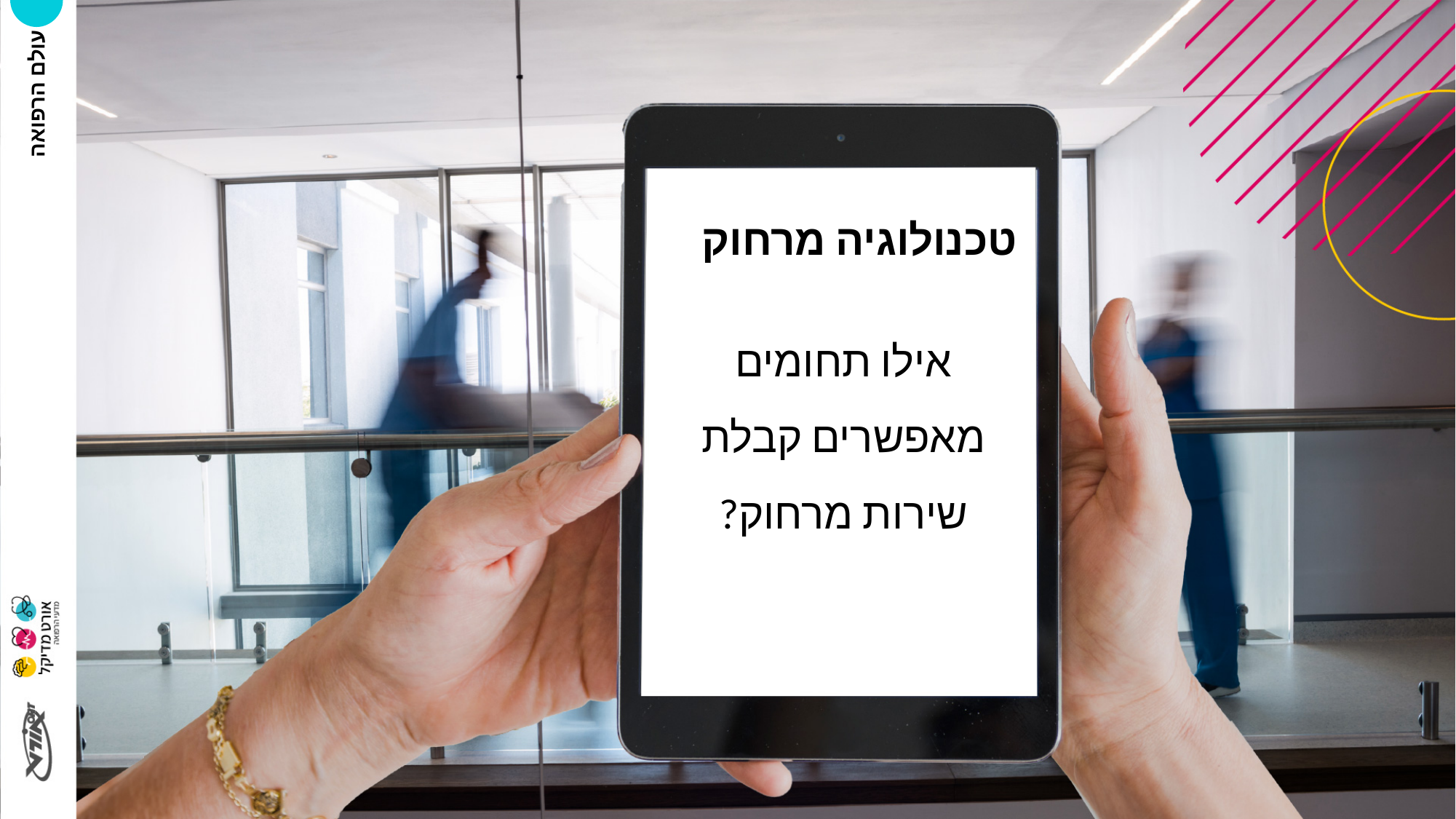

# טכנולוגיה מרחוק
אילו תחומים מאפשרים קבלת שירות מרחוק?